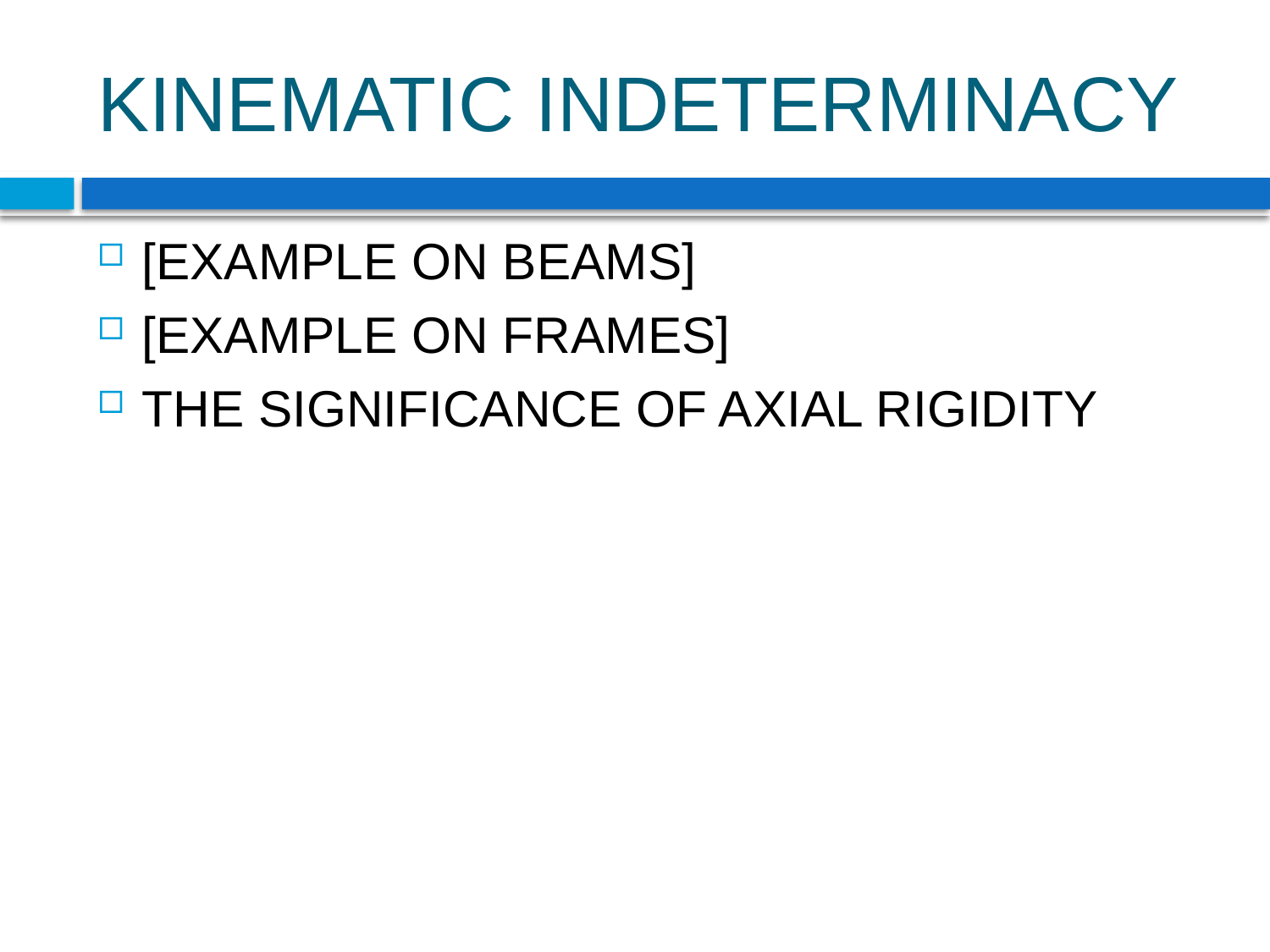

# KINEMATIC INDETERMINACY
[EXAMPLE ON BEAMS]
[EXAMPLE ON FRAMES]
THE SIGNIFICANCE OF AXIAL RIGIDITY